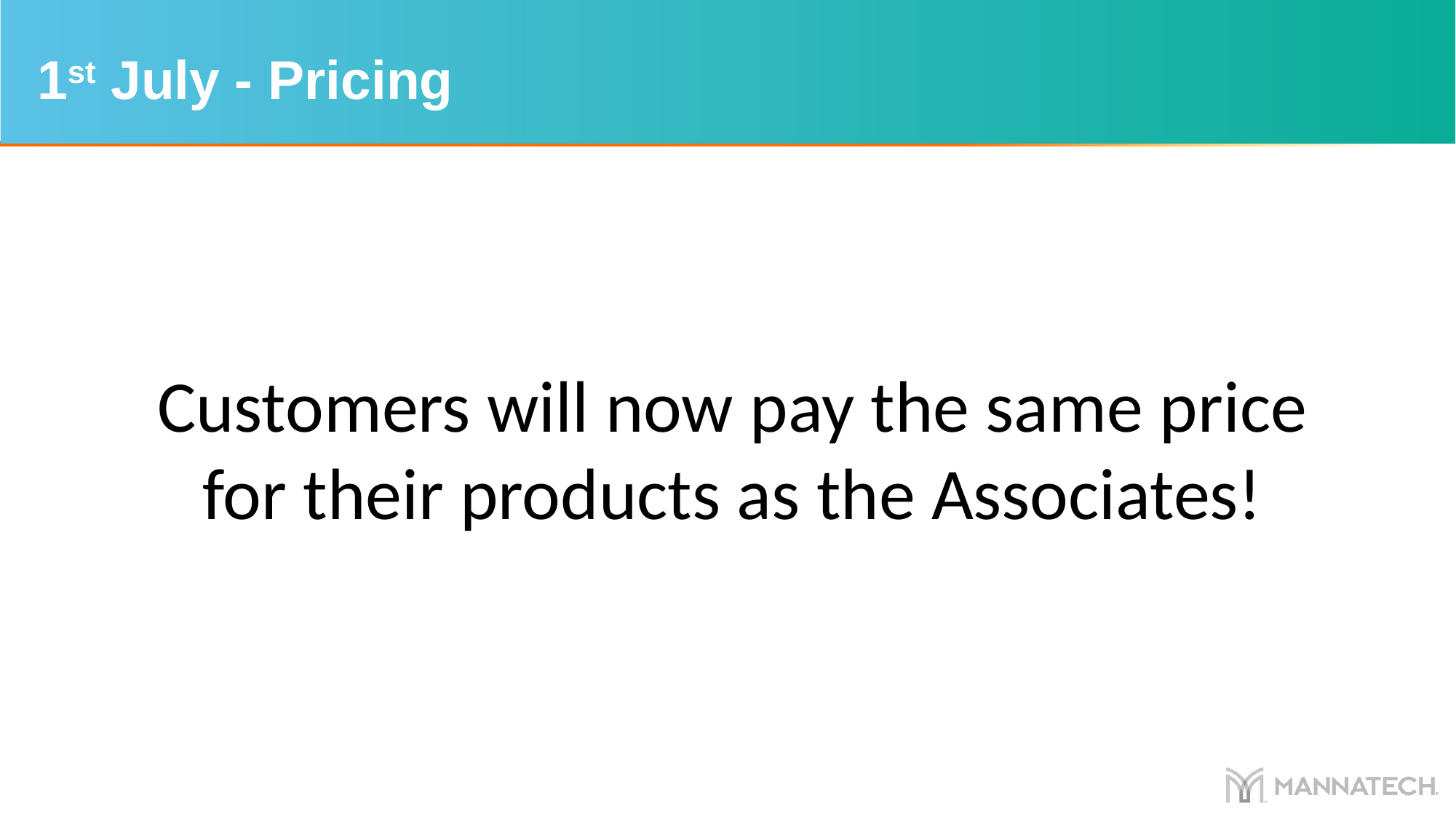

1st July - Pricing

Customers will now pay the same price for their products as the Associates!